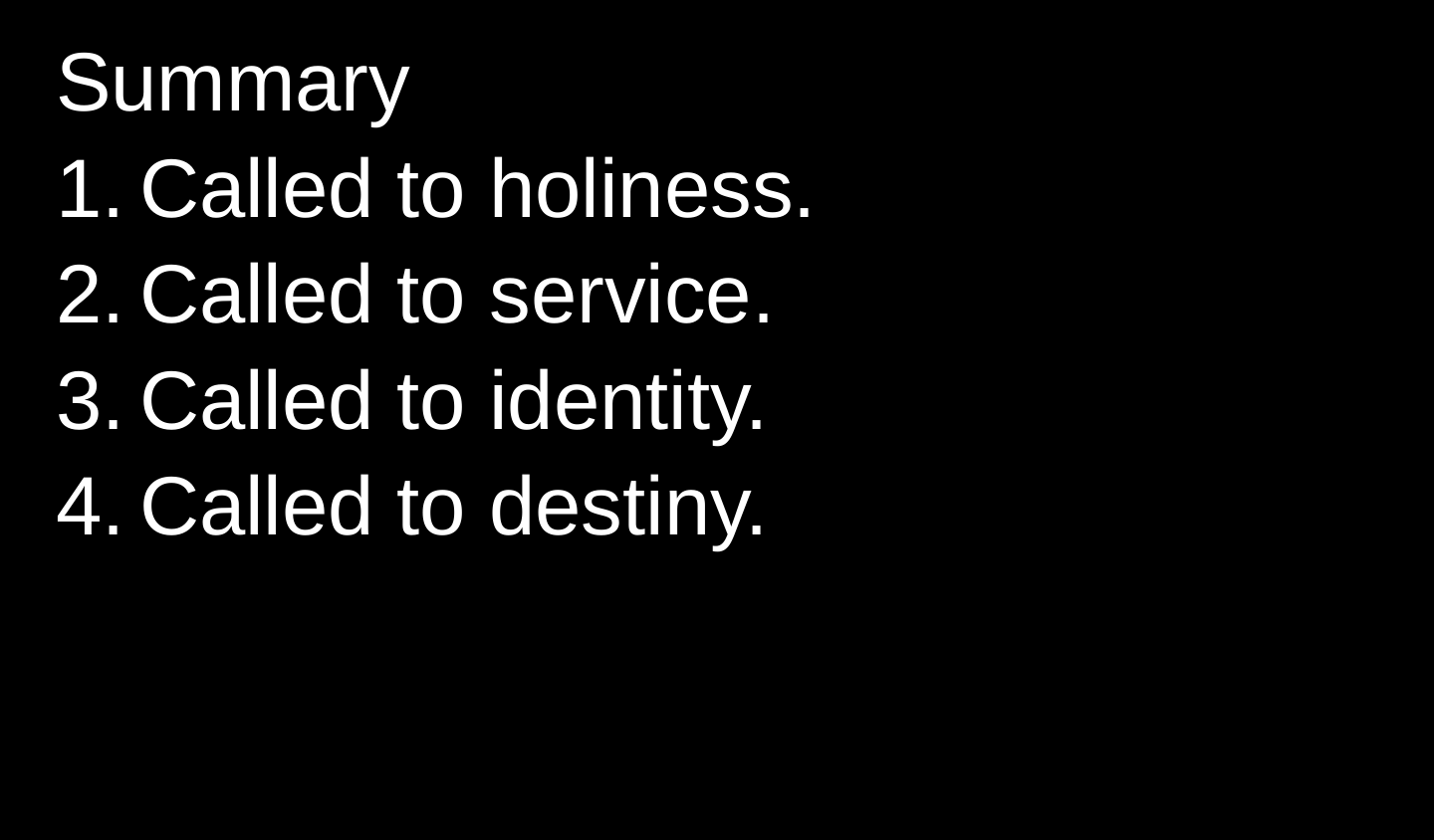

Summary
Called to holiness.
Called to service.
Called to identity.
Called to destiny.